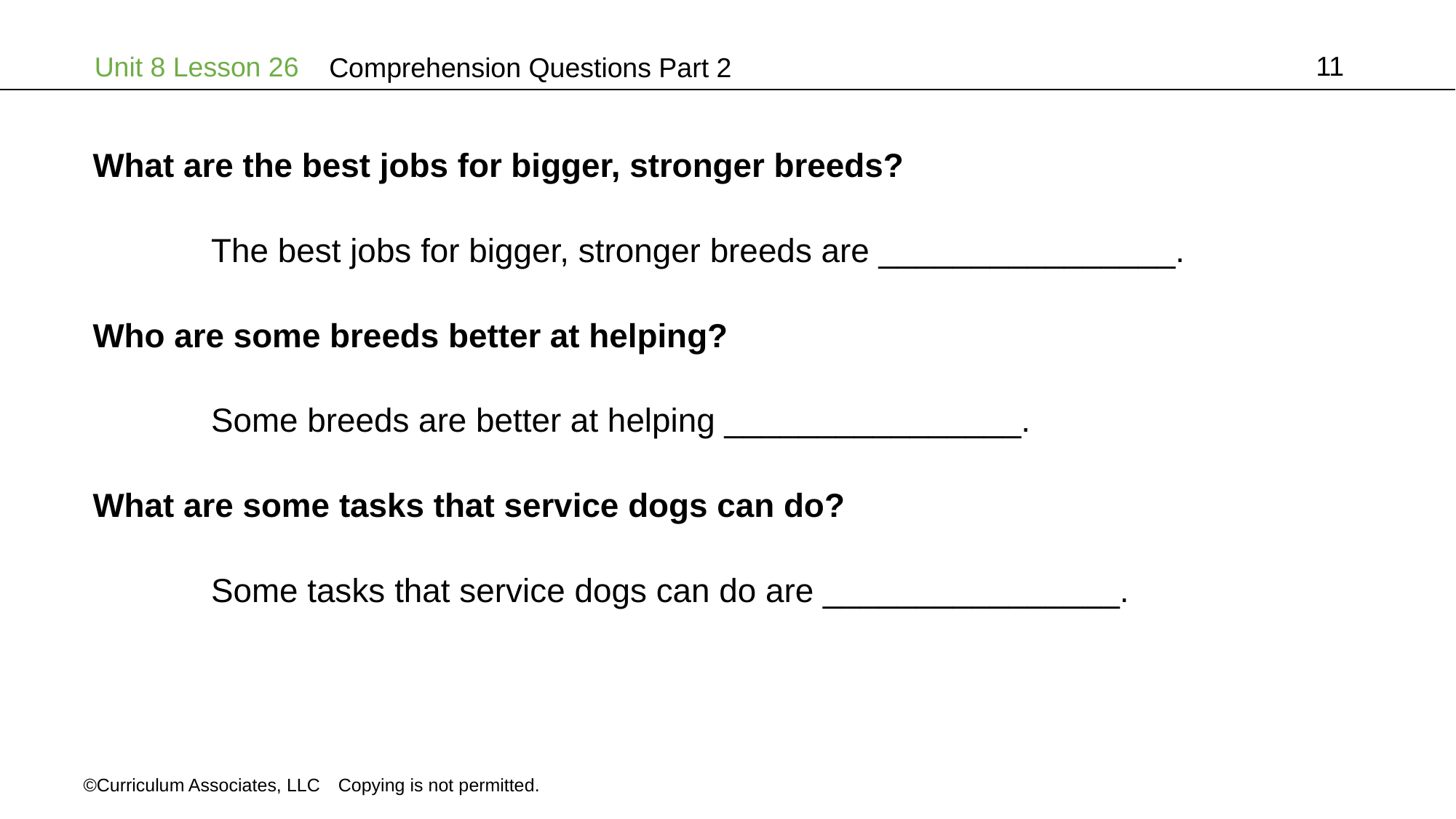

11
# Comprehension Questions Part 2

What are the best jobs for bigger, stronger breeds?
	 The best jobs for bigger, stronger breeds are ________________.
Who are some breeds better at helping?
	 Some breeds are better at helping ________________.
What are some tasks that service dogs can do?
	 Some tasks that service dogs can do are ________________.